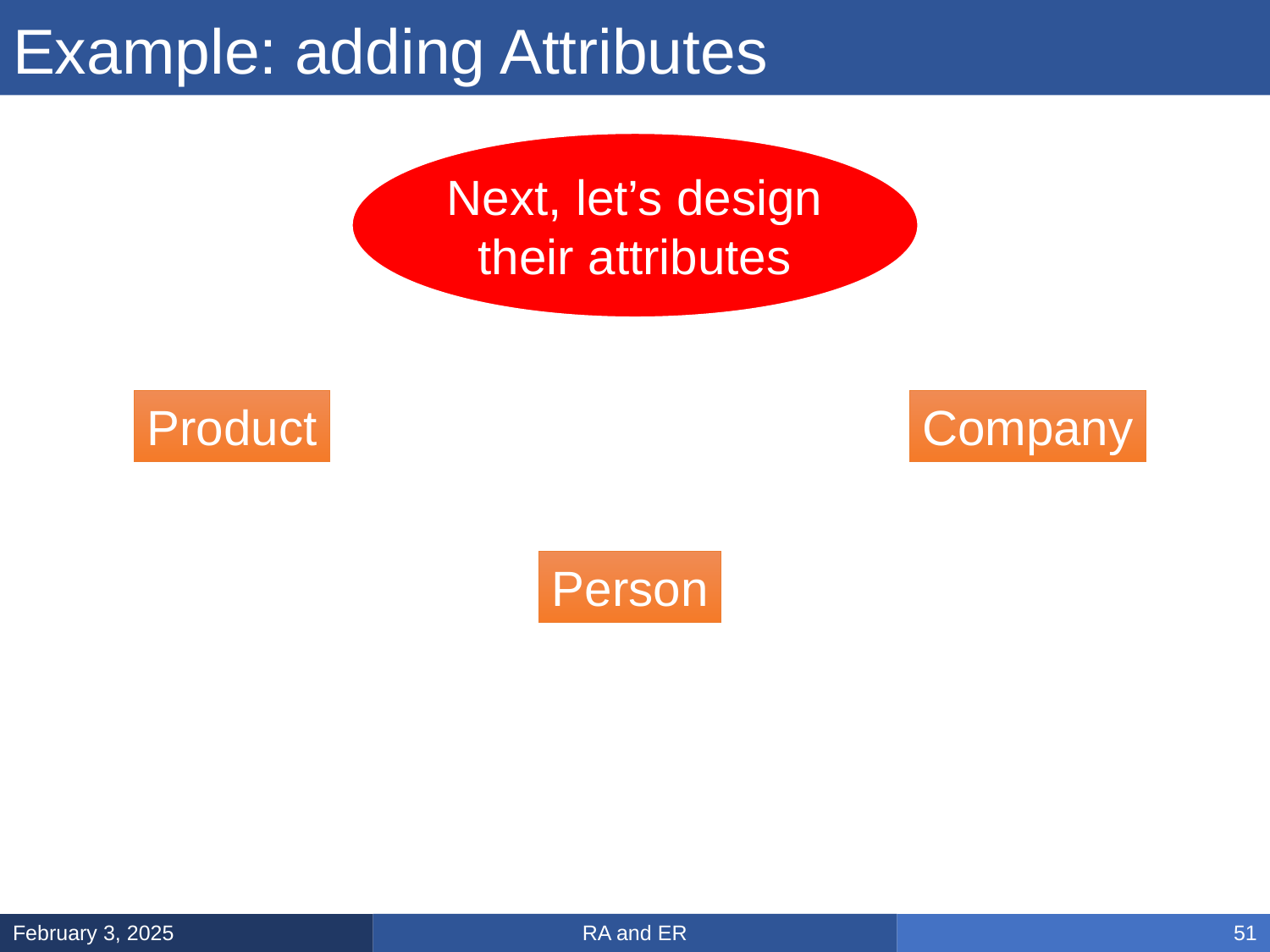

# Example: adding Attributes
Next, let’s design
their attributes
Product
Company
Person
RA and ER
February 3, 2025
51